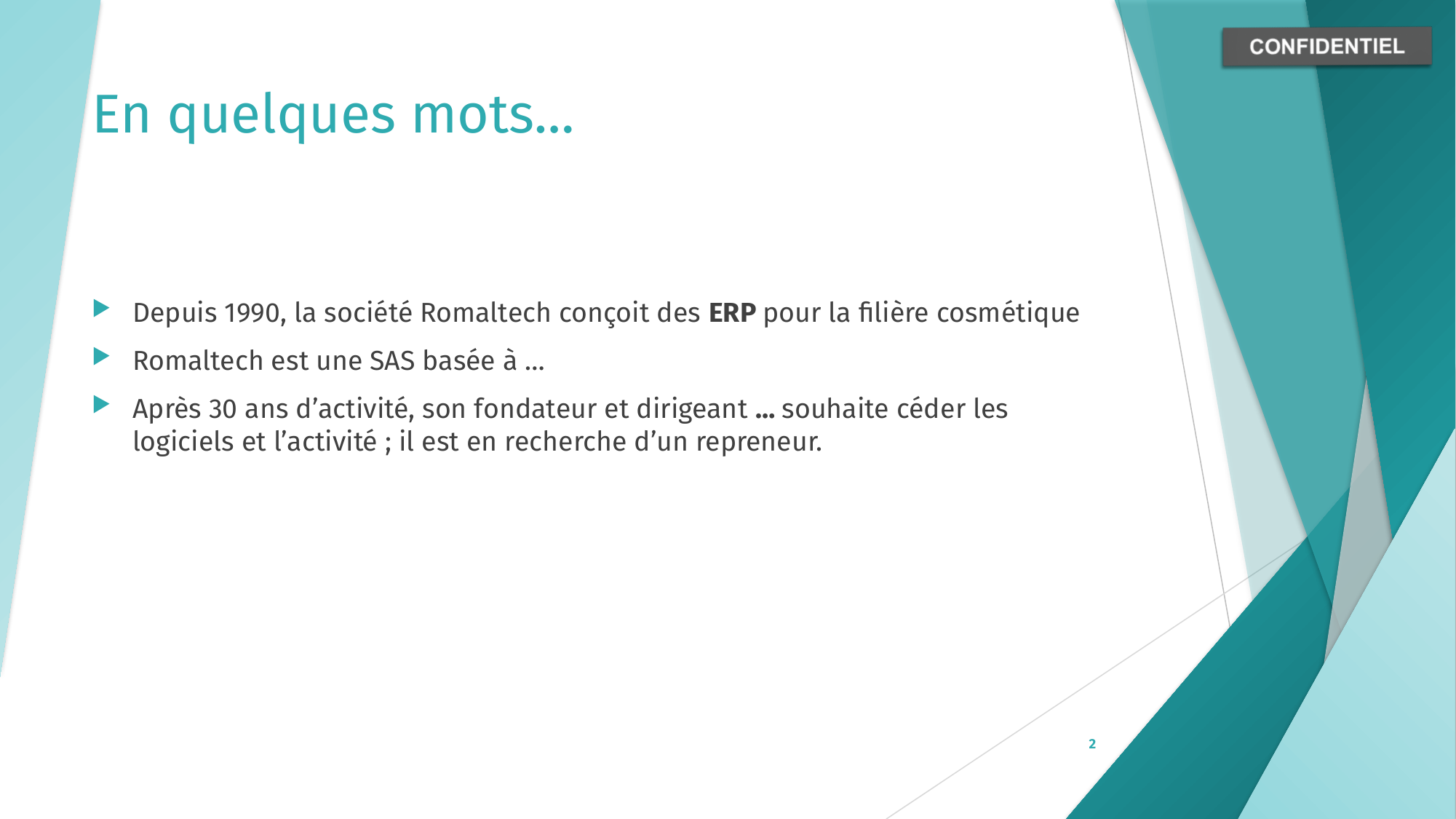

# En quelques mots…
Depuis 1990, la société Romaltech conçoit des ERP pour la filière cosmétique
Romaltech est une SAS basée à …
Après 30 ans d’activité, son fondateur et dirigeant … souhaite céder les logiciels et l’activité ; il est en recherche d’un repreneur.
2